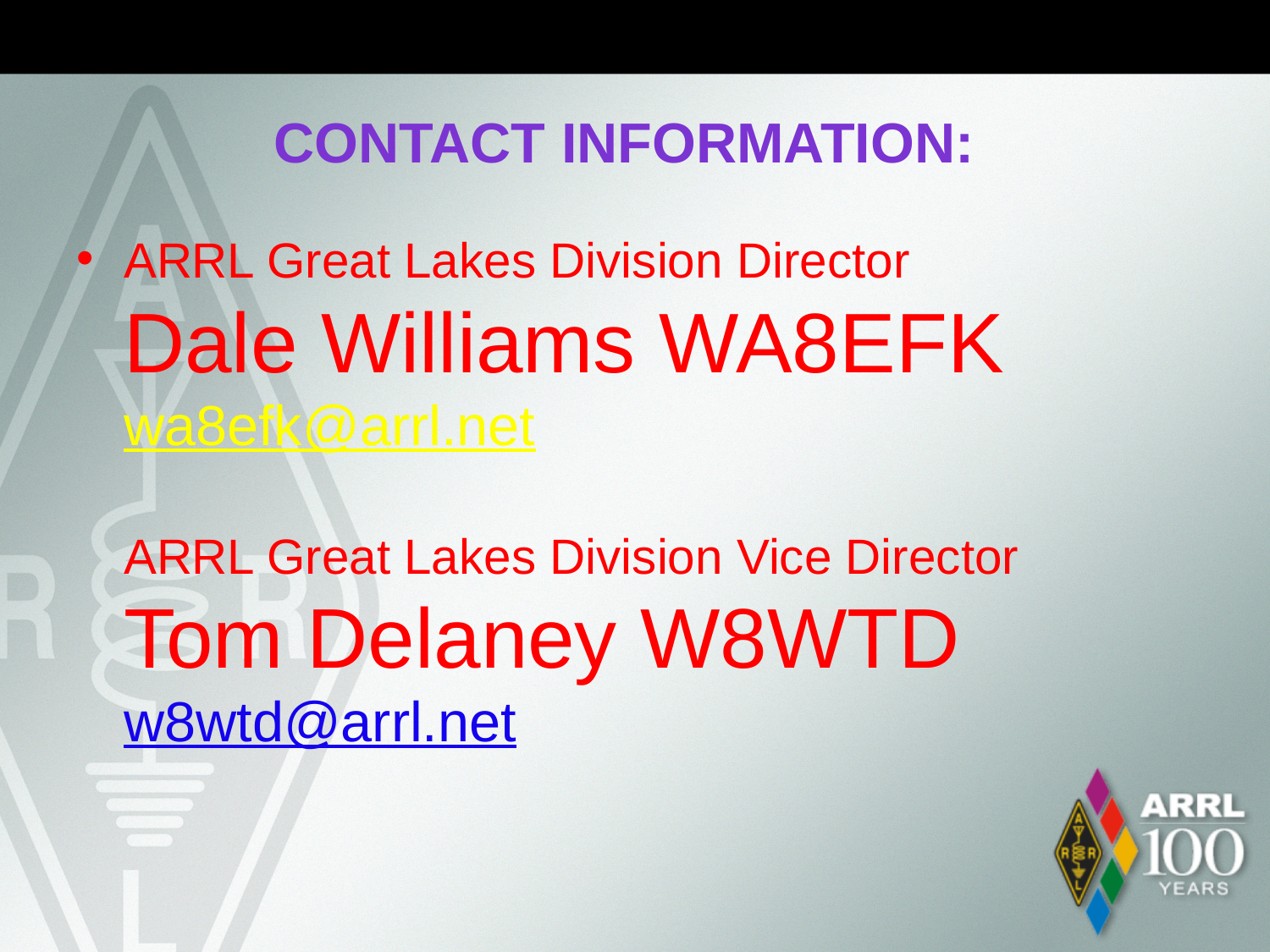

# Contact Information:
ARRL Great Lakes Division Director
Dale Williams WA8EFK
wa8efk@arrl.net
ARRL Great Lakes Division Vice Director
Tom Delaney W8WTD
w8wtd@arrl.net